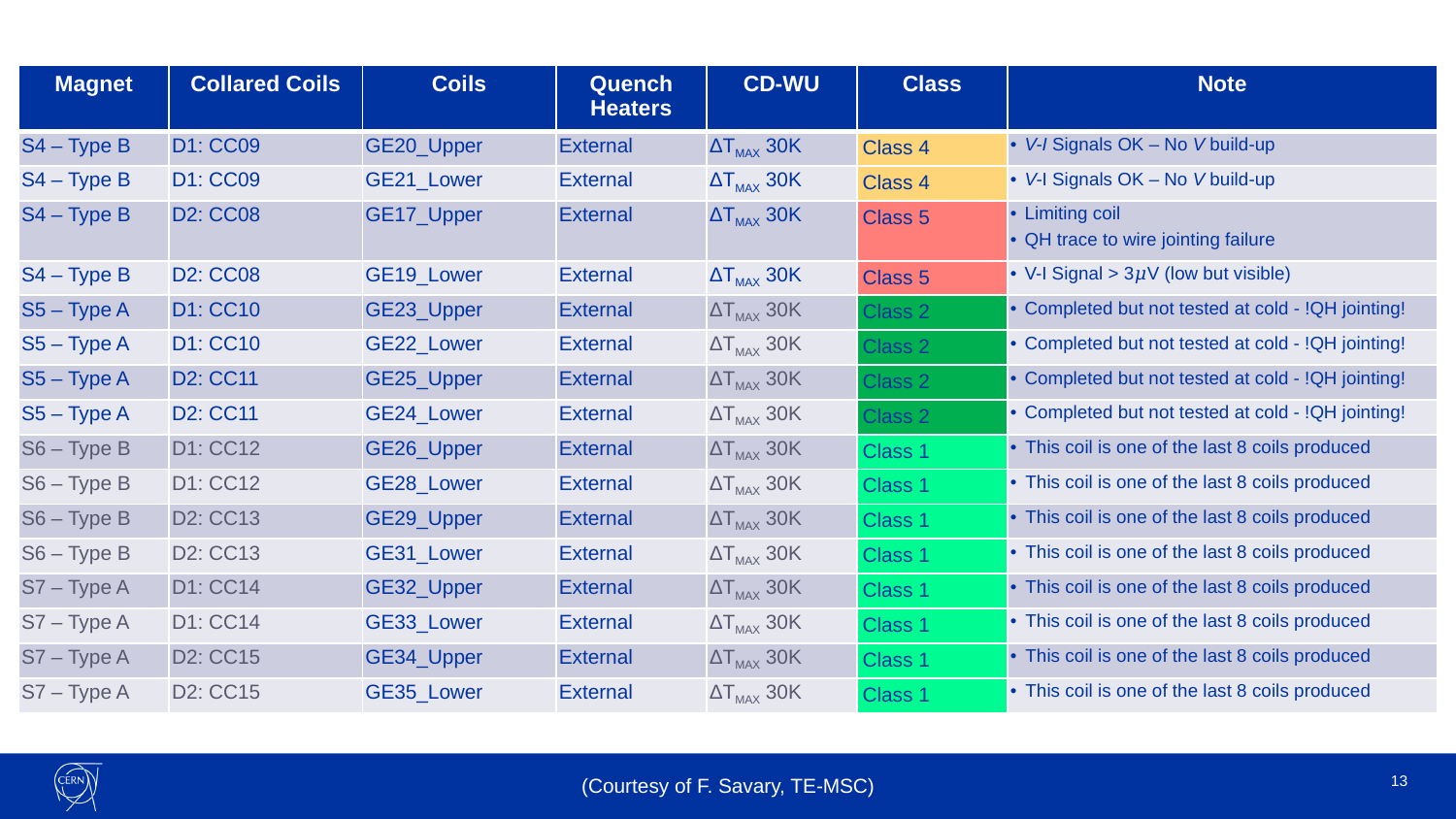

| Magnet | Collared Coils | Coils | Quench Heaters | CD-WU | Class | Note |
| --- | --- | --- | --- | --- | --- | --- |
| S4 – Type B | D1: CC09 | GE20\_Upper | External | ΔTMAX 30K | Class 4 | V-I Signals OK – No V build-up |
| S4 – Type B | D1: CC09 | GE21\_Lower | External | ΔTMAX 30K | Class 4 | V-I Signals OK – No V build-up |
| S4 – Type B | D2: CC08 | GE17\_Upper | External | ΔTMAX 30K | Class 5 | Limiting coil QH trace to wire jointing failure |
| S4 – Type B | D2: CC08 | GE19\_Lower | External | ΔTMAX 30K | Class 5 | V-I Signal > 3𝜇V (low but visible) |
| S5 – Type A | D1: CC10 | GE23\_Upper | External | ΔTMAX 30K | Class 2 | Completed but not tested at cold - !QH jointing! |
| S5 – Type A | D1: CC10 | GE22\_Lower | External | ΔTMAX 30K | Class 2 | Completed but not tested at cold - !QH jointing! |
| S5 – Type A | D2: CC11 | GE25\_Upper | External | ΔTMAX 30K | Class 2 | Completed but not tested at cold - !QH jointing! |
| S5 – Type A | D2: CC11 | GE24\_Lower | External | ΔTMAX 30K | Class 2 | Completed but not tested at cold - !QH jointing! |
| S6 – Type B | D1: CC12 | GE26\_Upper | External | ΔTMAX 30K | Class 1 | This coil is one of the last 8 coils produced |
| S6 – Type B | D1: CC12 | GE28\_Lower | External | ΔTMAX 30K | Class 1 | This coil is one of the last 8 coils produced |
| S6 – Type B | D2: CC13 | GE29\_Upper | External | ΔTMAX 30K | Class 1 | This coil is one of the last 8 coils produced |
| S6 – Type B | D2: CC13 | GE31\_Lower | External | ΔTMAX 30K | Class 1 | This coil is one of the last 8 coils produced |
| S7 – Type A | D1: CC14 | GE32\_Upper | External | ΔTMAX 30K | Class 1 | This coil is one of the last 8 coils produced |
| S7 – Type A | D1: CC14 | GE33\_Lower | External | ΔTMAX 30K | Class 1 | This coil is one of the last 8 coils produced |
| S7 – Type A | D2: CC15 | GE34\_Upper | External | ΔTMAX 30K | Class 1 | This coil is one of the last 8 coils produced |
| S7 – Type A | D2: CC15 | GE35\_Lower | External | ΔTMAX 30K | Class 1 | This coil is one of the last 8 coils produced |
13
(Courtesy of F. Savary, TE-MSC)